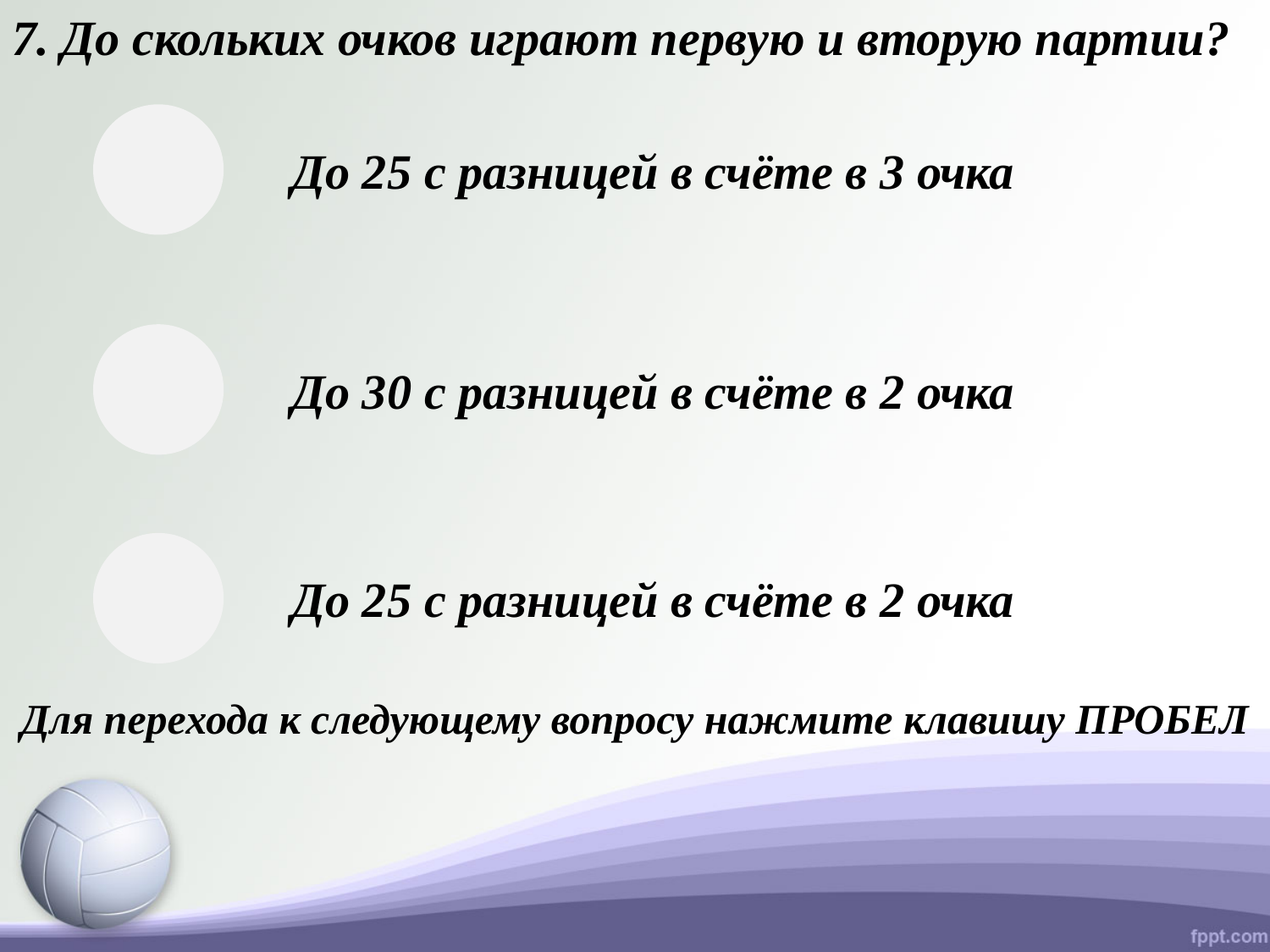

7. До скольких очков играют первую и вторую партии?

До 25 с разницей в счёте в 3 очка

До 30 с разницей в счёте в 2 очка

До 25 с разницей в счёте в 2 очка
Для перехода к следующему вопросу нажмите клавишу ПРОБЕЛ